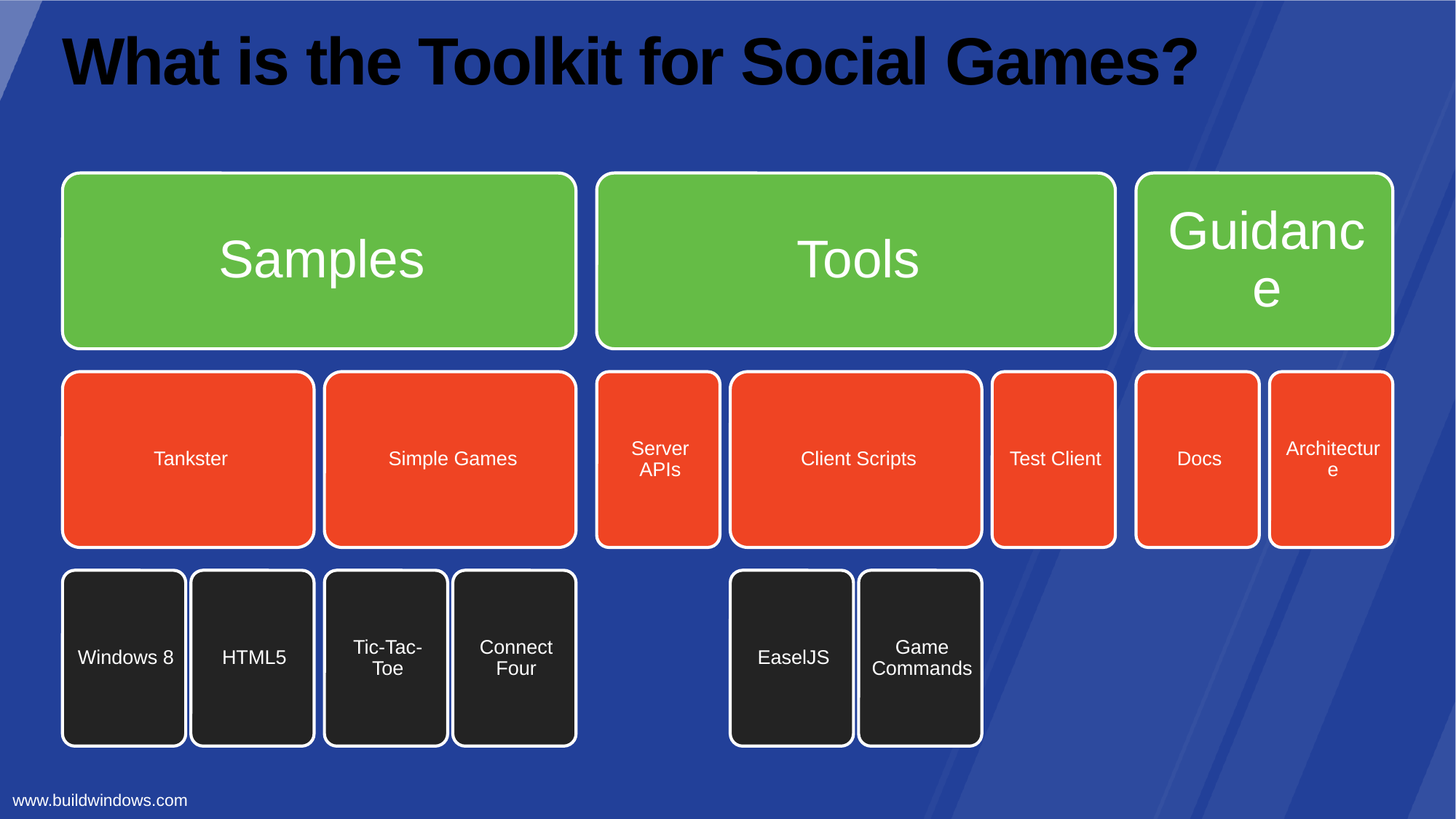

# What is the Toolkit for Social Games?
Samples
Tankster
Windows 8
HTML5
Simple Games
Tic-Tac-Toe
Connect Four
Tools
Server APIs
Client Scripts
EaselJS
Game Commands
Test Client
Guidance
Docs
Architecture